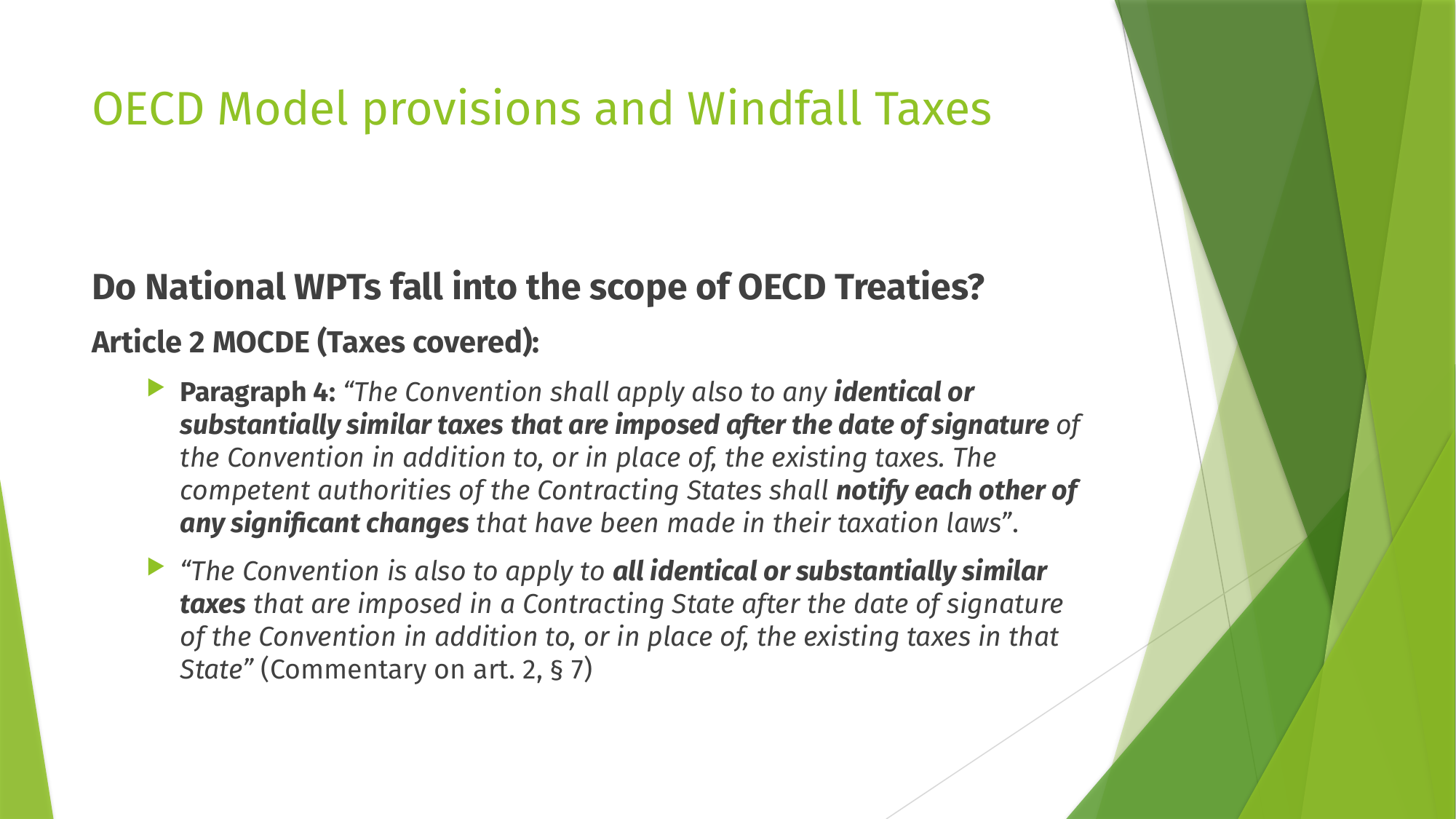

# OECD Model provisions and Windfall Taxes
Do National WPTs fall into the scope of OECD Treaties?
Article 2 MOCDE (Taxes covered):
Paragraph 4: “The Convention shall apply also to any identical or  substantially similar taxes that are imposed after the date of signature of the Convention in addition to, or in place of, the existing taxes. The competent authorities of the Contracting States shall notify each other of any significant changes that have been made in their taxation laws”.
“The Convention is also to apply to all identical or substantially similar taxes that are imposed in a Contracting State after the date of signature of the Convention in addition to, or in place of, the existing taxes in that State” (Commentary on art. 2, § 7)